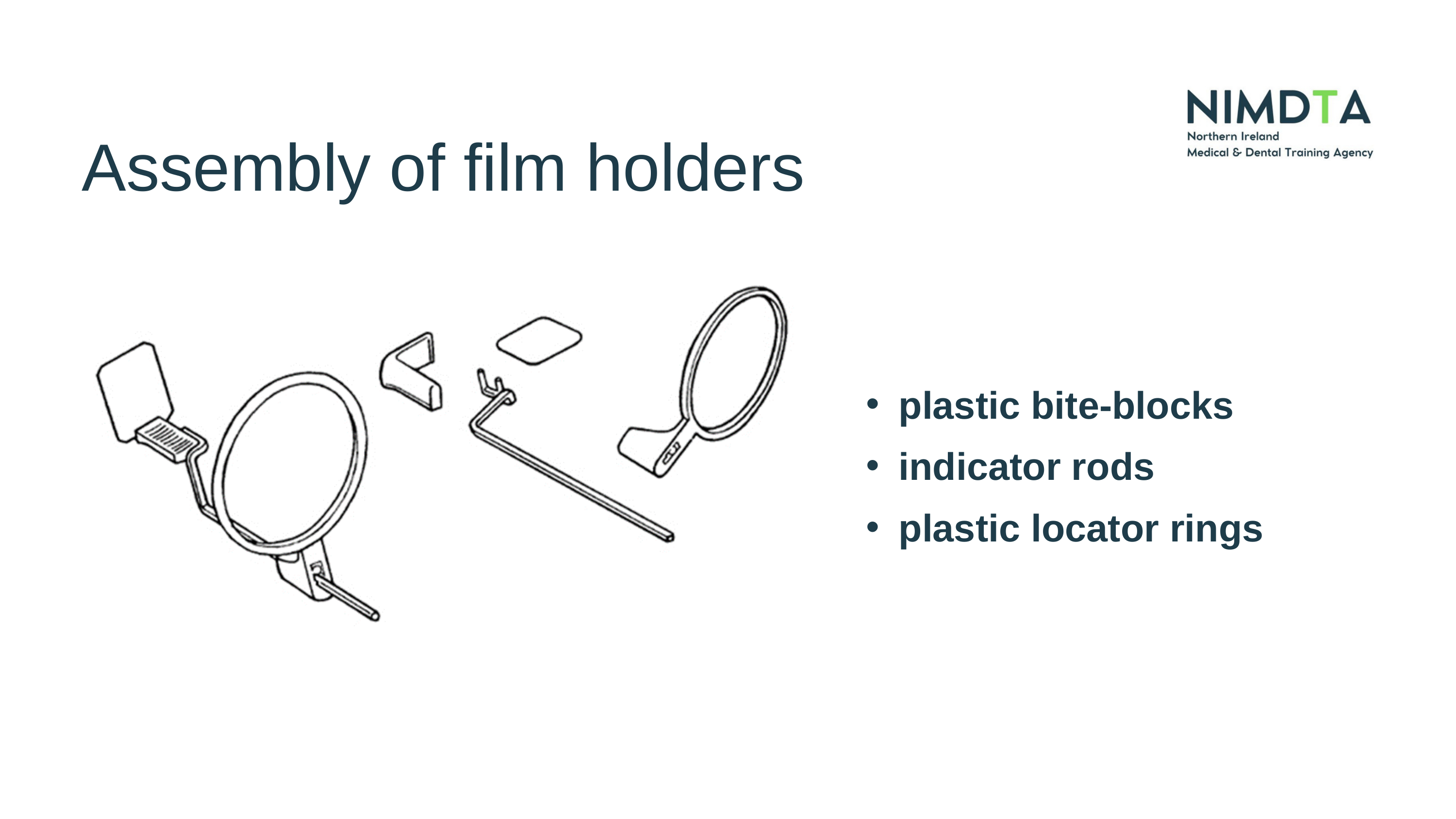

Assembly of film holders

plastic bite-blocks
indicator rods
plastic locator rings